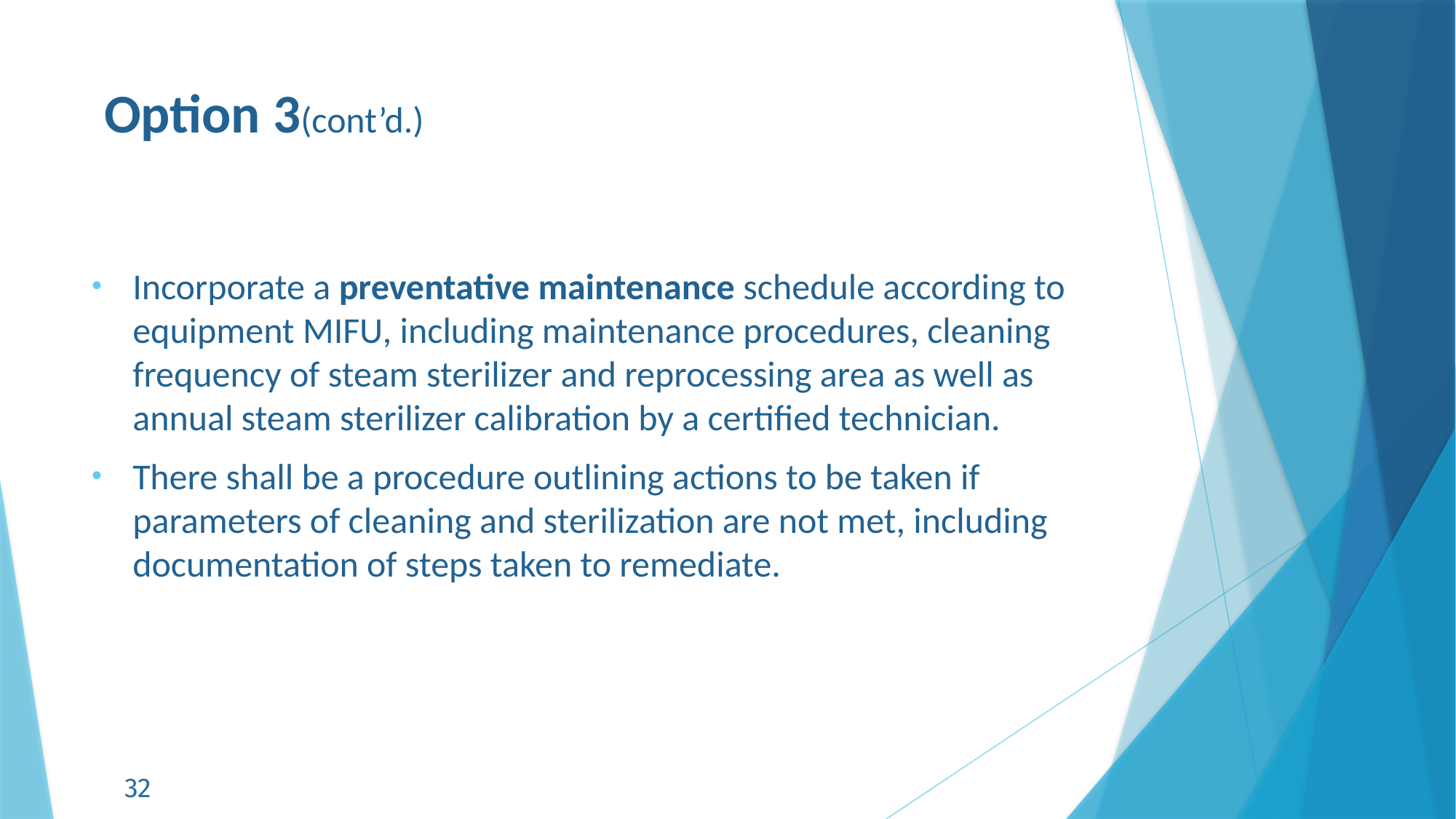

# Option 3(cont’d.)
Incorporate a preventative maintenance schedule according to equipment MIFU, including maintenance procedures, cleaning frequency of steam sterilizer and reprocessing area as well as annual steam sterilizer calibration by a certified technician.
There shall be a procedure outlining actions to be taken if parameters of cleaning and sterilization are not met, including documentation of steps taken to remediate.

32